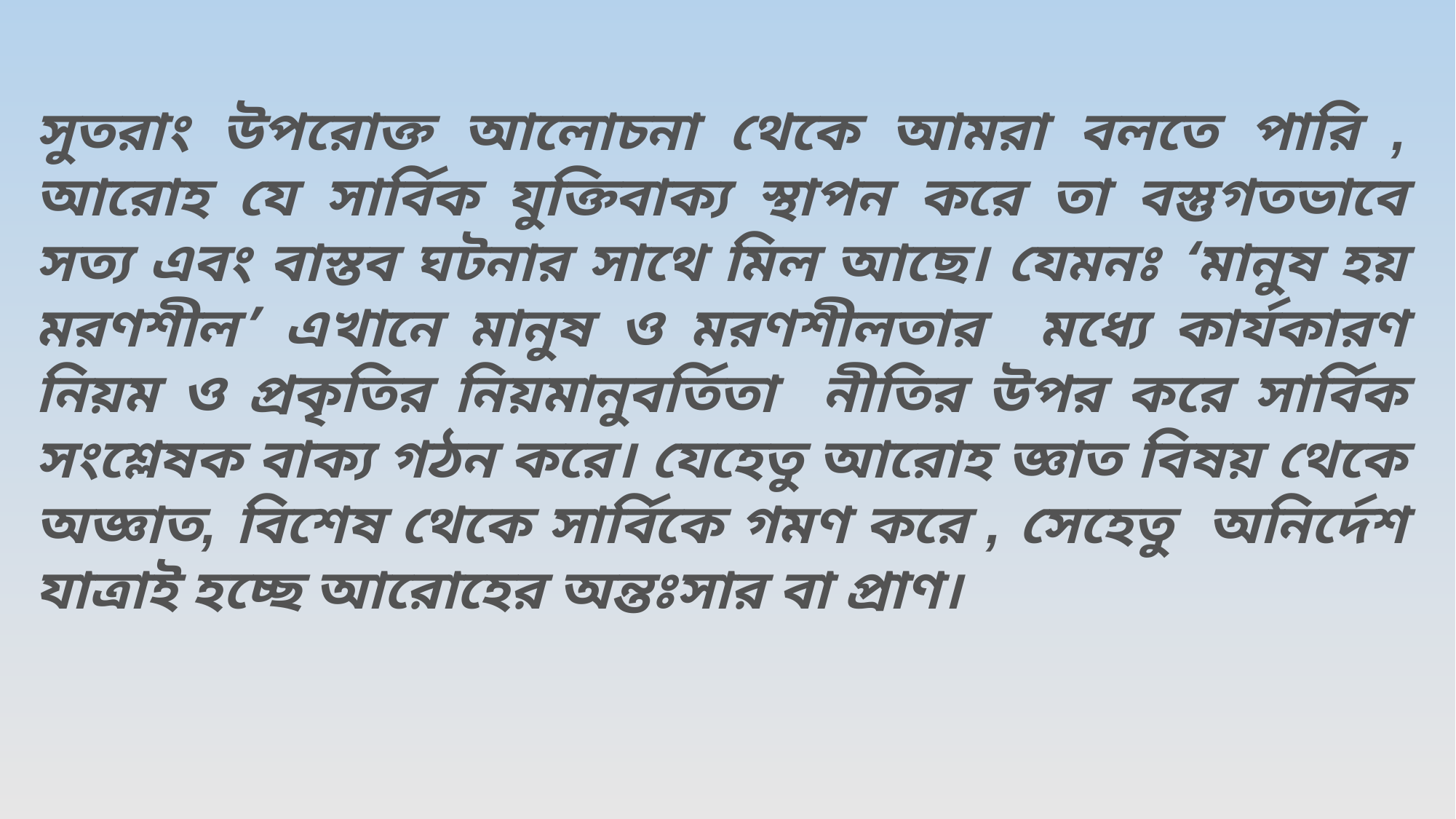

সুতরাং উপরোক্ত আলোচনা থেকে আমরা বলতে পারি , আরোহ যে সার্বিক যুক্তিবাক্য স্থাপন করে তা বস্তুগতভাবে সত্য এবং বাস্তব ঘটনার সাথে মিল আছে। যেমনঃ ‘মানুষ হয় মরণশীল’ এখানে মানুষ ও মরণশীলতার  মধ্যে কার্যকারণ নিয়ম ও প্রকৃতির নিয়মানুবর্তিতা  নীতির উপর করে সার্বিক সংশ্লেষক বাক্য গঠন করে। যেহেতু আরোহ জ্ঞাত বিষয় থেকে অজ্ঞাত, বিশেষ থেকে সার্বিকে গমণ করে , সেহেতু  অনির্দেশ যাত্রাই হচ্ছে আরোহের অন্তঃসার বা প্রাণ।